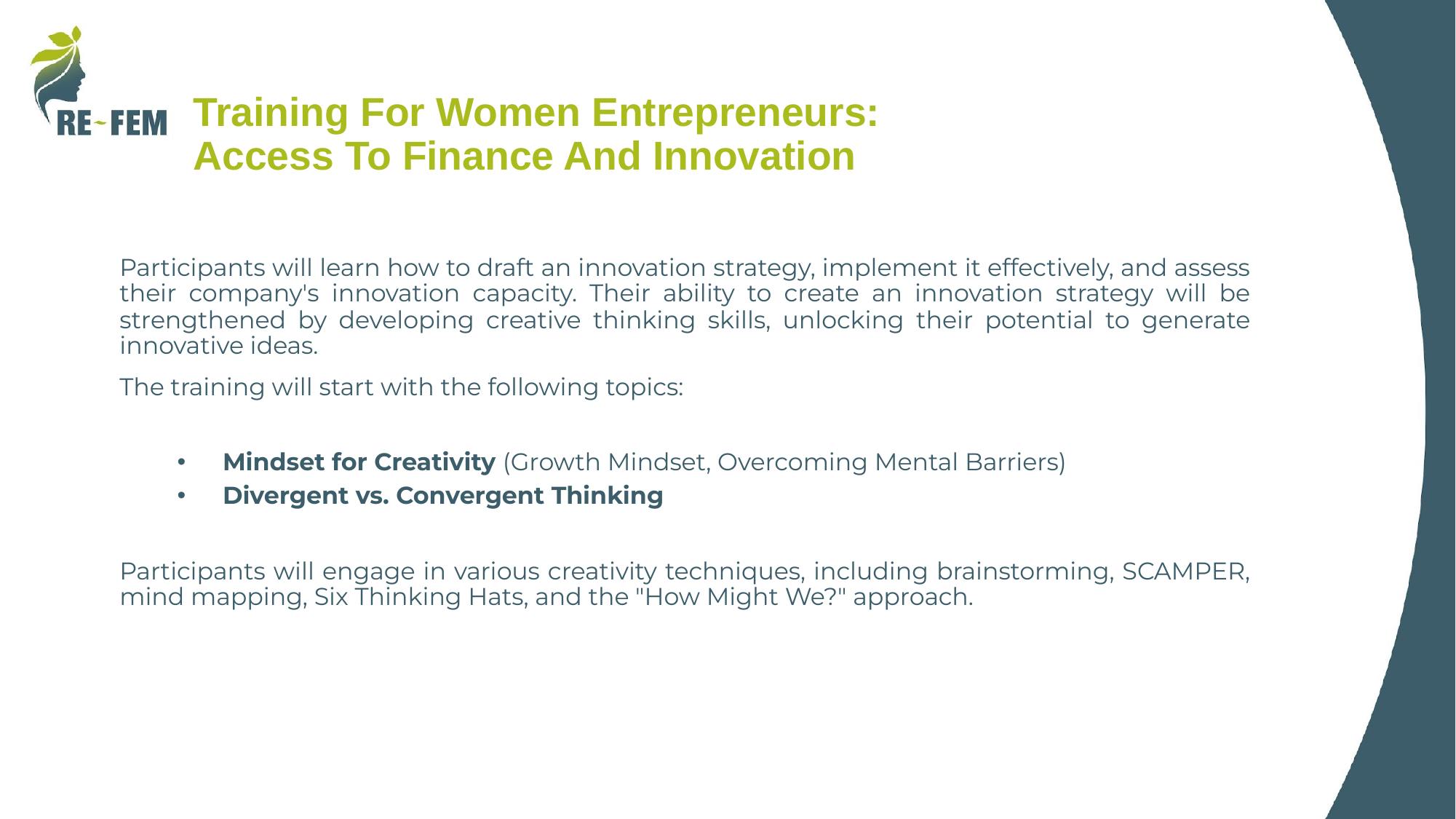

# Training For Women Entrepreneurs: Access To Finance And Innovation
Participants will learn how to draft an innovation strategy, implement it effectively, and assess their company's innovation capacity. Their ability to create an innovation strategy will be strengthened by developing creative thinking skills, unlocking their potential to generate innovative ideas.
The training will start with the following topics:

Mindset for Creativity (Growth Mindset, Overcoming Mental Barriers)
Divergent vs. Convergent Thinking

Participants will engage in various creativity techniques, including brainstorming, SCAMPER, mind mapping, Six Thinking Hats, and the "How Might We?" approach.